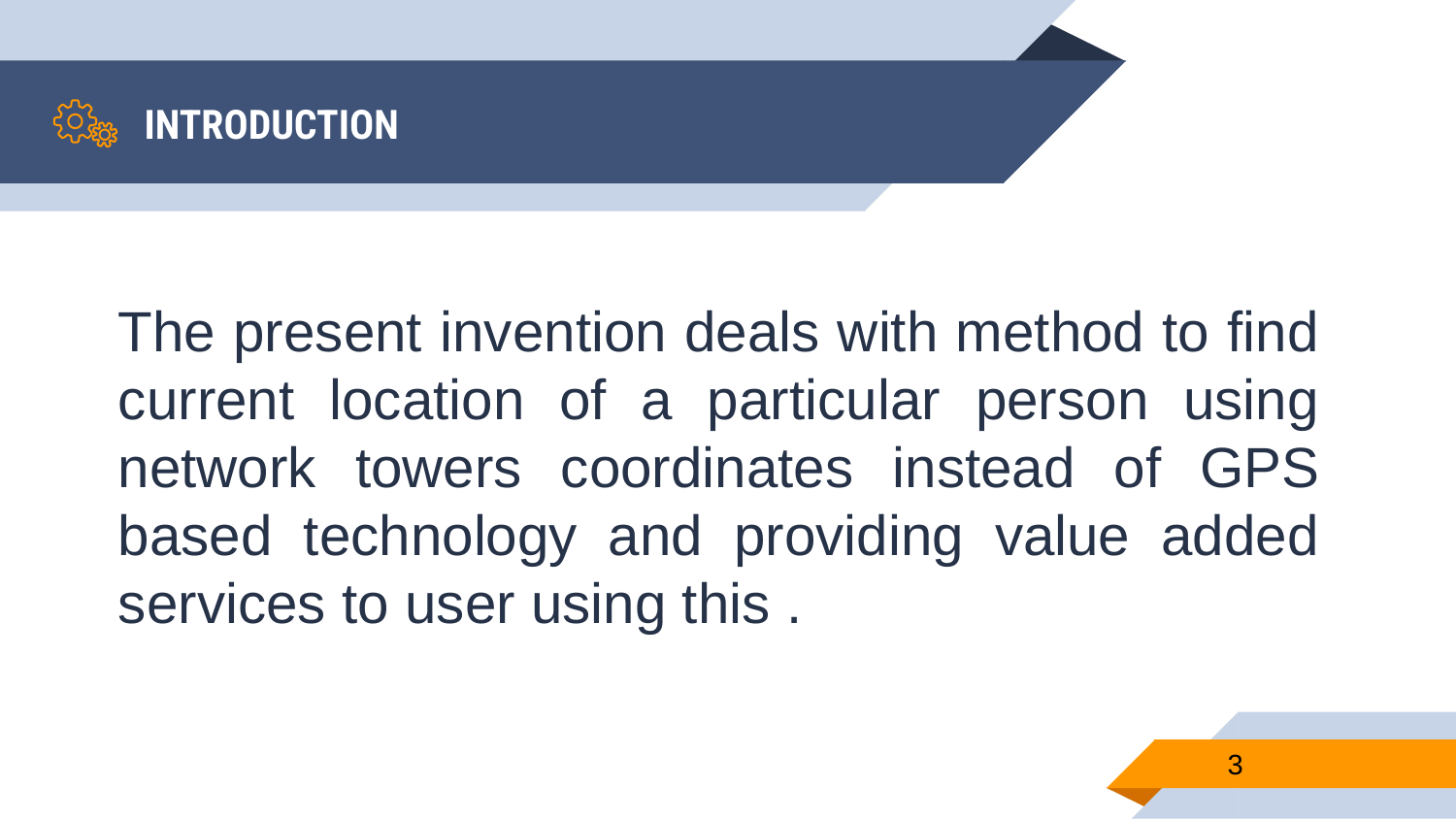

# INTRODUCTION

The present invention deals with method to find current location of a particular person using network towers coordinates instead of GPS based technology and providing value added services to user using this .
3